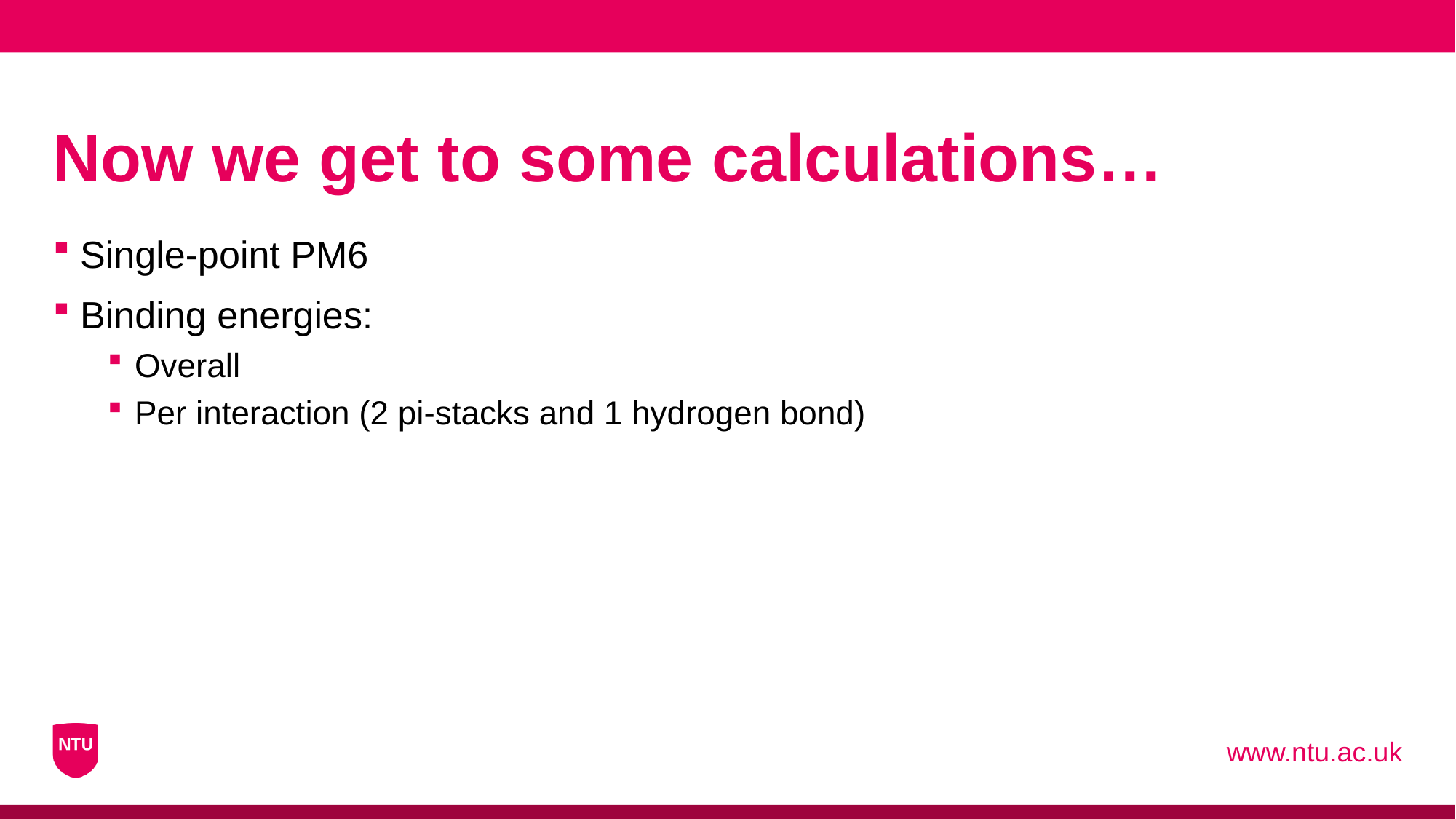

# Now we get to some calculations…
Single-point PM6
Binding energies:
Overall
Per interaction (2 pi-stacks and 1 hydrogen bond)
www.ntu.ac.uk